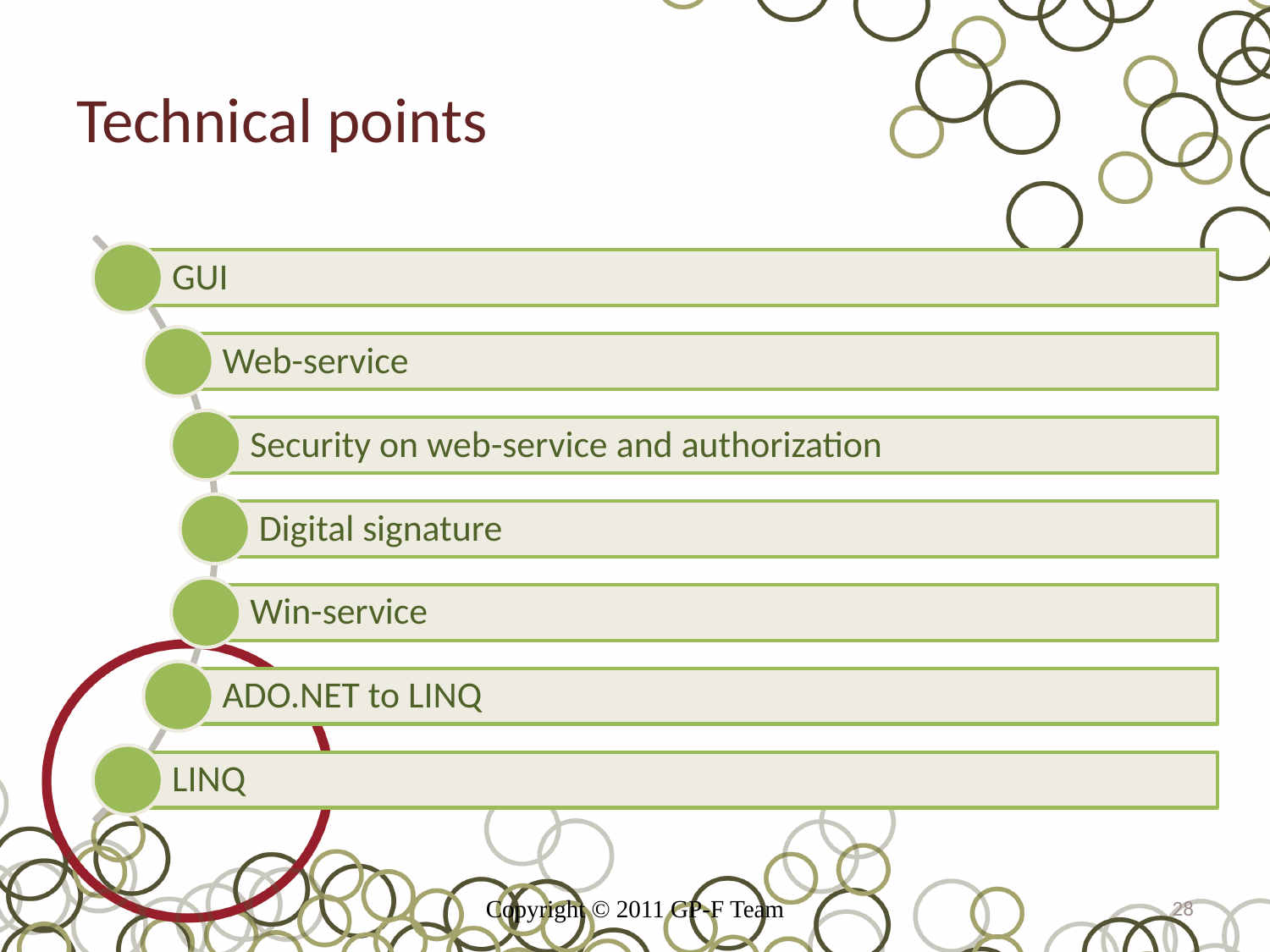

# Technical points
GUI
Web-service
Security on web-service and authorization
Digital signature
Win-service
ADO.NET to LINQ
LINQ
Copyright © 2011 GP-F Team
28